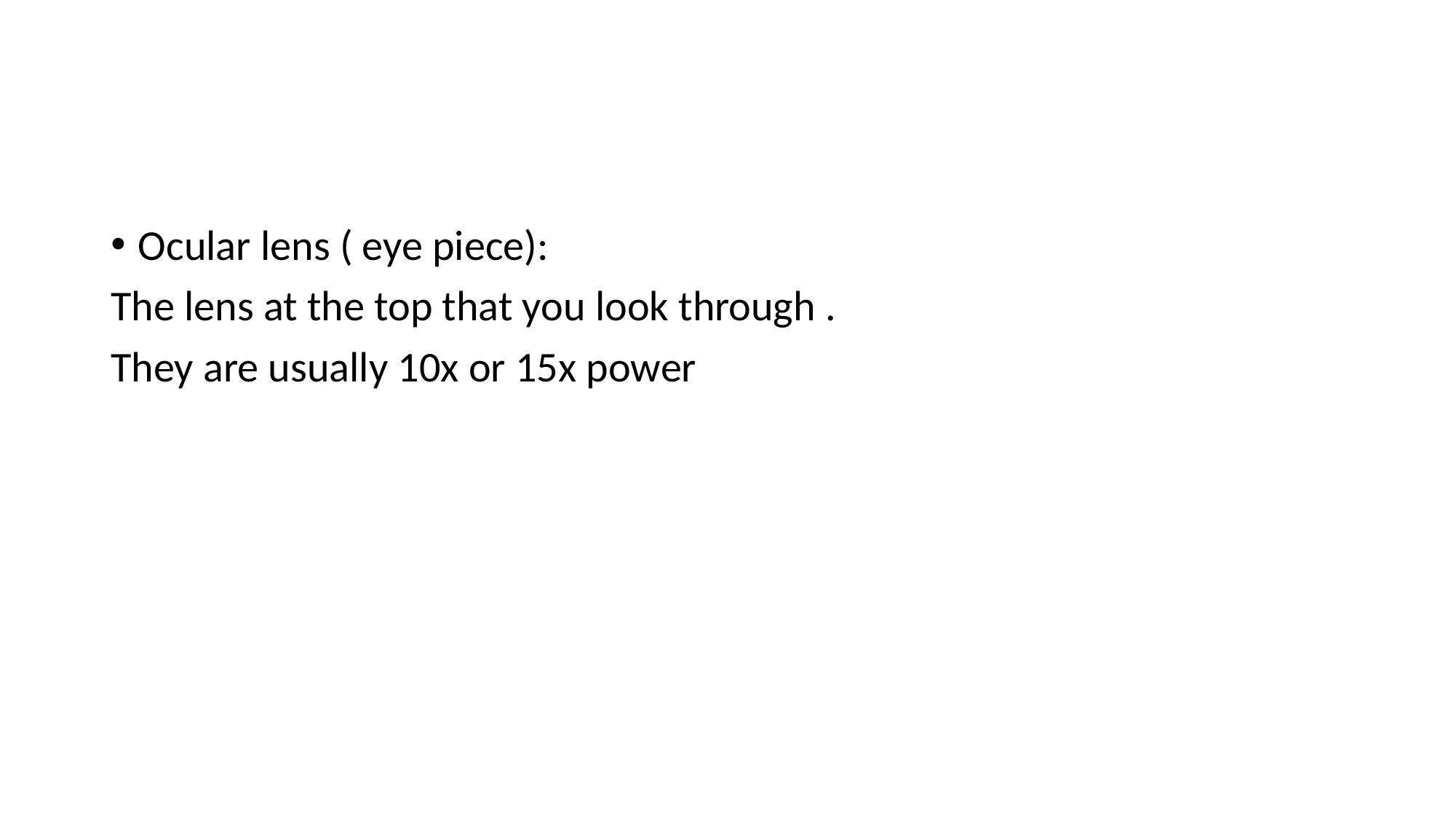

#
Ocular lens ( eye piece):
The lens at the top that you look through .
They are usually 10x or 15x power